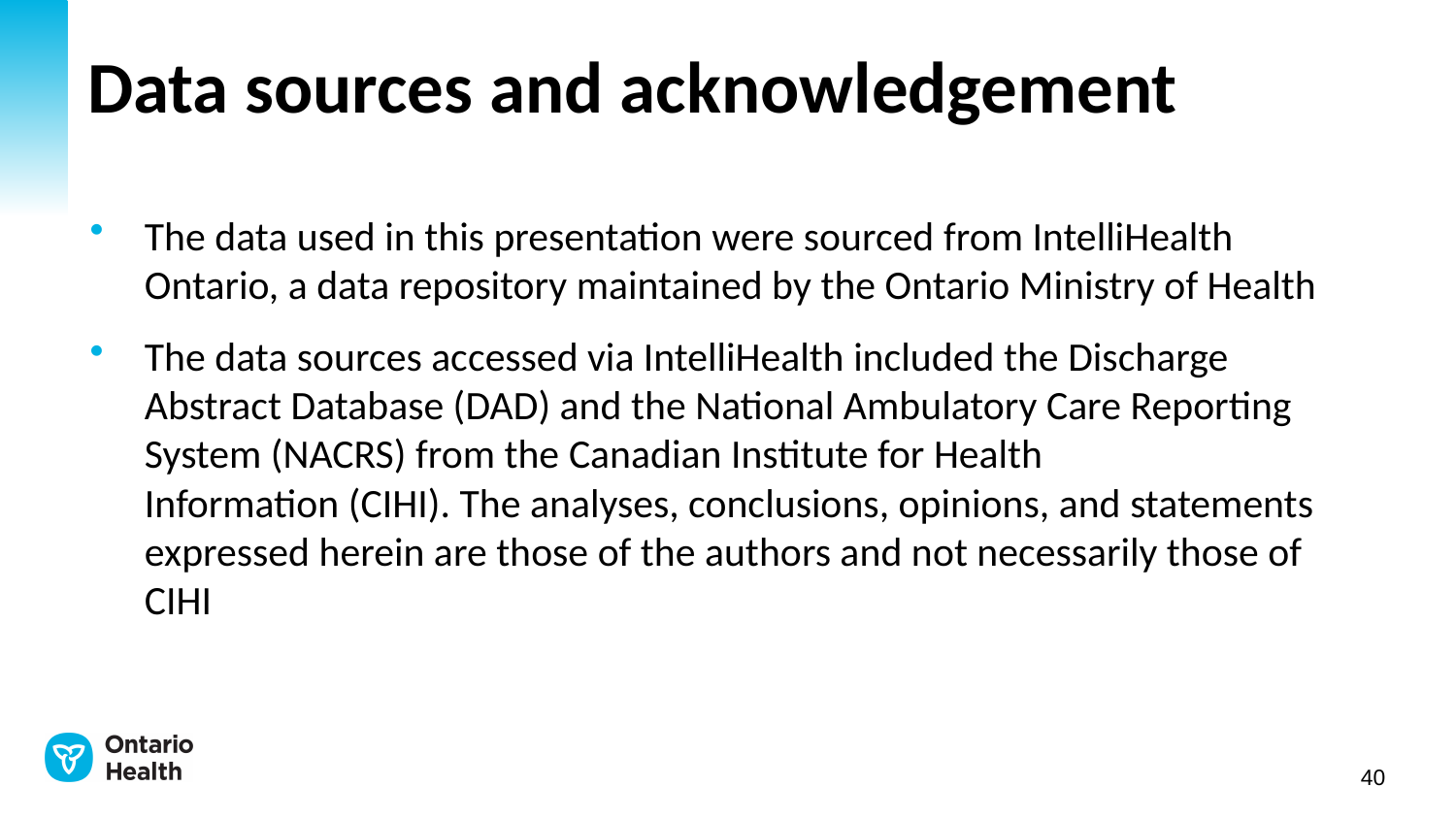

# Data sources and acknowledgement
The data used in this presentation were sourced from IntelliHealth Ontario, a data repository maintained by the Ontario Ministry of Health
The data sources accessed via IntelliHealth included the Discharge Abstract Database (DAD) and the National Ambulatory Care Reporting System (NACRS) from the Canadian Institute for Health Information (CIHI). The analyses, conclusions, opinions, and statements expressed herein are those of the authors and not necessarily those of CIHI